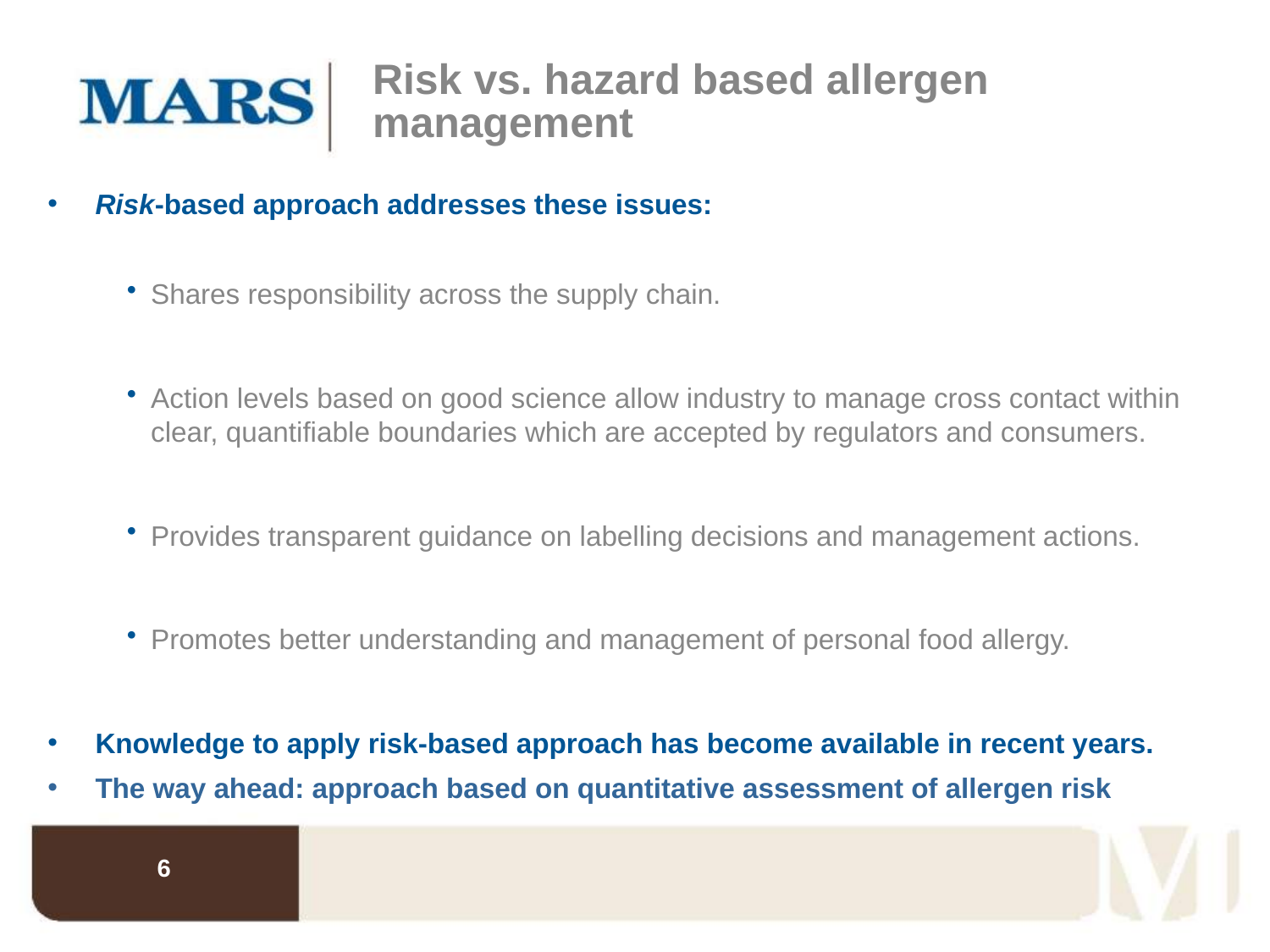

# Risk vs. hazard based allergen management
Risk-based approach addresses these issues:

Shares responsibility across the supply chain.

Action levels based on good science allow industry to manage cross contact within clear, quantifiable boundaries which are accepted by regulators and consumers.

Provides transparent guidance on labelling decisions and management actions.

Promotes better understanding and management of personal food allergy.

Knowledge to apply risk-based approach has become available in recent years.
The way ahead: approach based on quantitative assessment of allergen risk